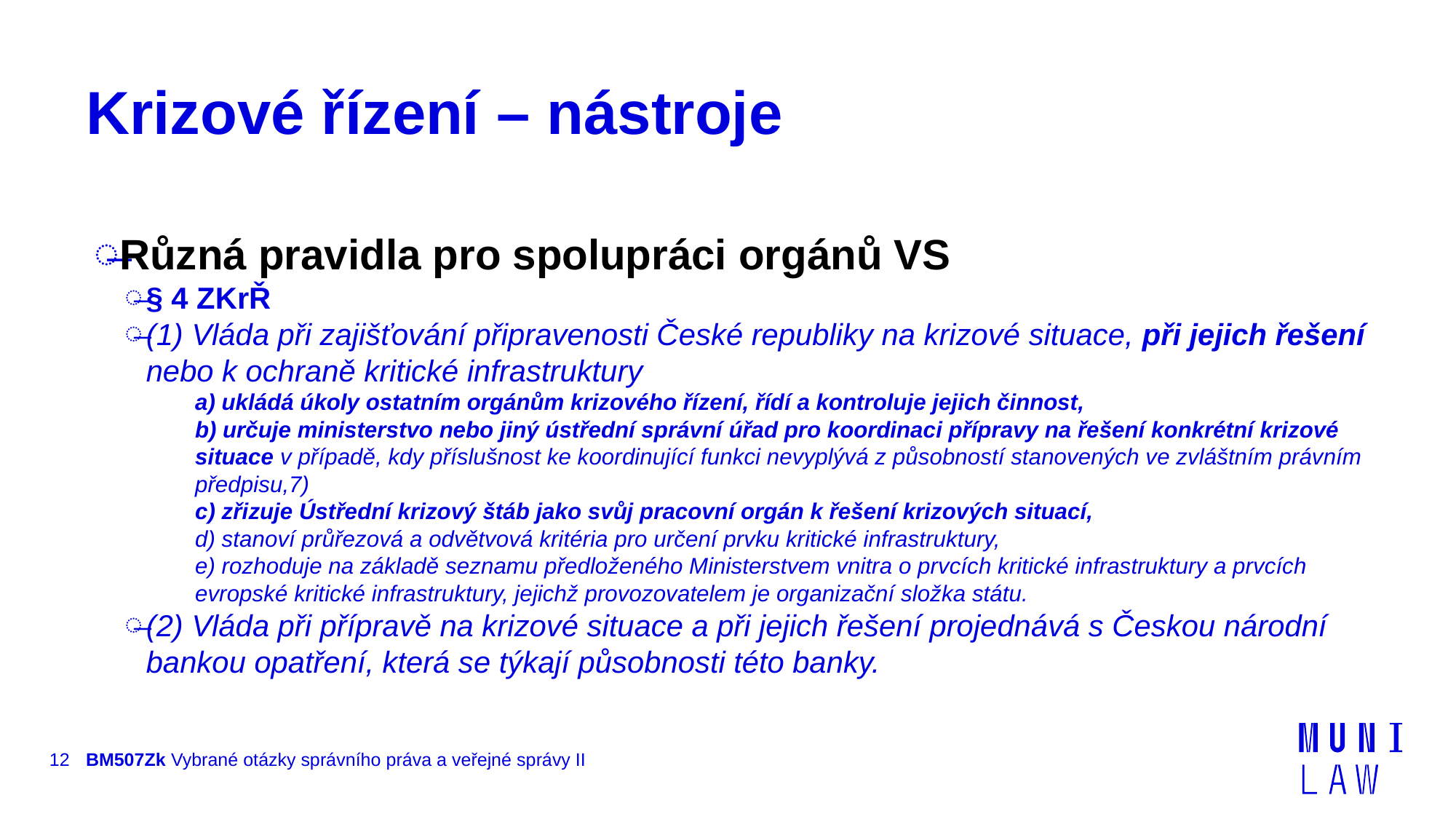

# Krizové řízení – nástroje
Různá pravidla pro spolupráci orgánů VS
§ 4 ZKrŘ
(1) Vláda při zajišťování připravenosti České republiky na krizové situace, při jejich řešení nebo k ochraně kritické infrastruktury
a) ukládá úkoly ostatním orgánům krizového řízení, řídí a kontroluje jejich činnost,
b) určuje ministerstvo nebo jiný ústřední správní úřad pro koordinaci přípravy na řešení konkrétní krizové situace v případě, kdy příslušnost ke koordinující funkci nevyplývá z působností stanovených ve zvláštním právním předpisu,7)
c) zřizuje Ústřední krizový štáb jako svůj pracovní orgán k řešení krizových situací,
d) stanoví průřezová a odvětvová kritéria pro určení prvku kritické infrastruktury,
e) rozhoduje na základě seznamu předloženého Ministerstvem vnitra o prvcích kritické infrastruktury a prvcích evropské kritické infrastruktury, jejichž provozovatelem je organizační složka státu.
(2) Vláda při přípravě na krizové situace a při jejich řešení projednává s Českou národní bankou opatření, která se týkají působnosti této banky.

12
BM507Zk Vybrané otázky správního práva a veřejné správy II